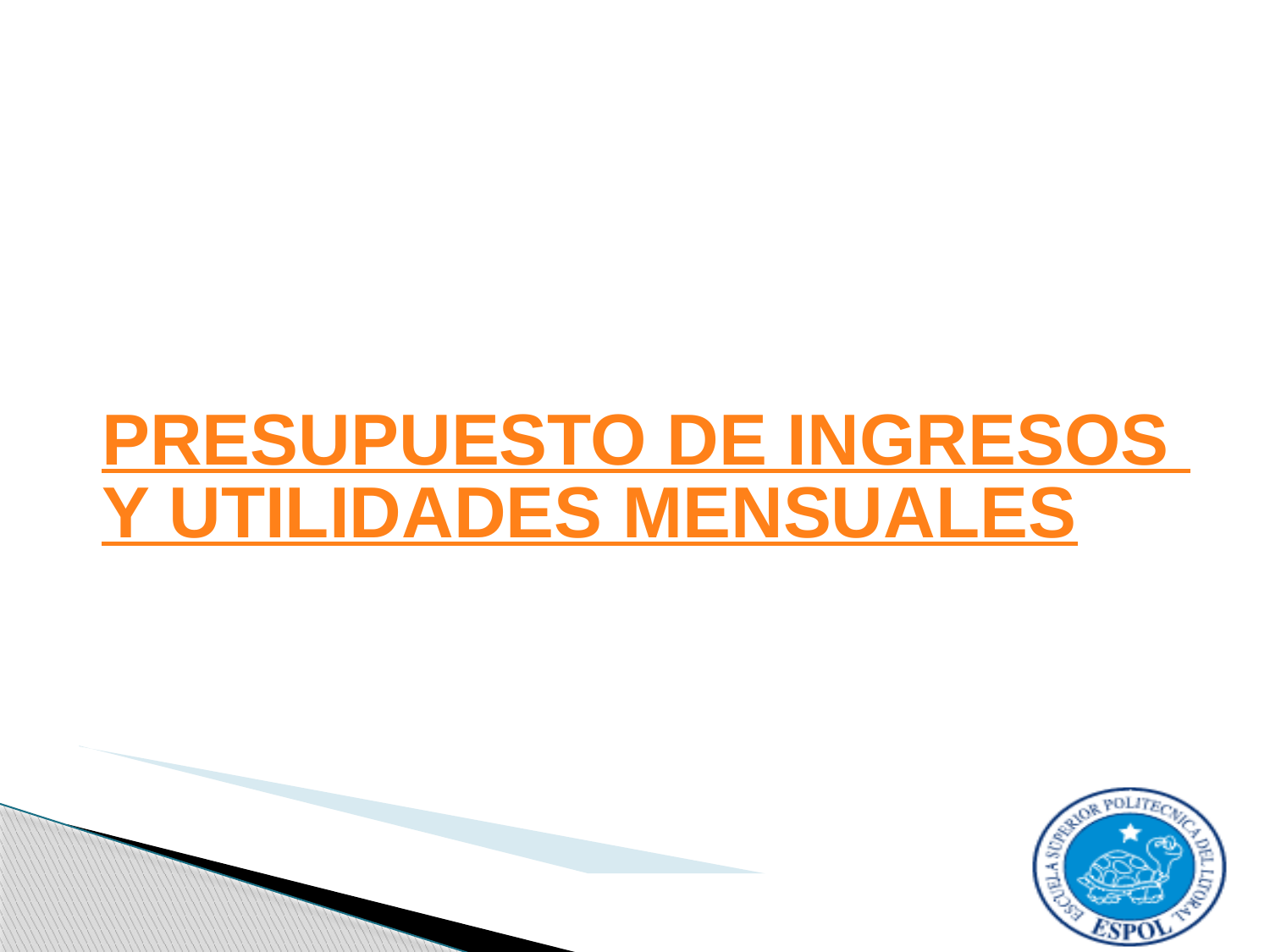

# PRESUPUESTO DE INGRESOS Y UTILIDADES MENSUALES